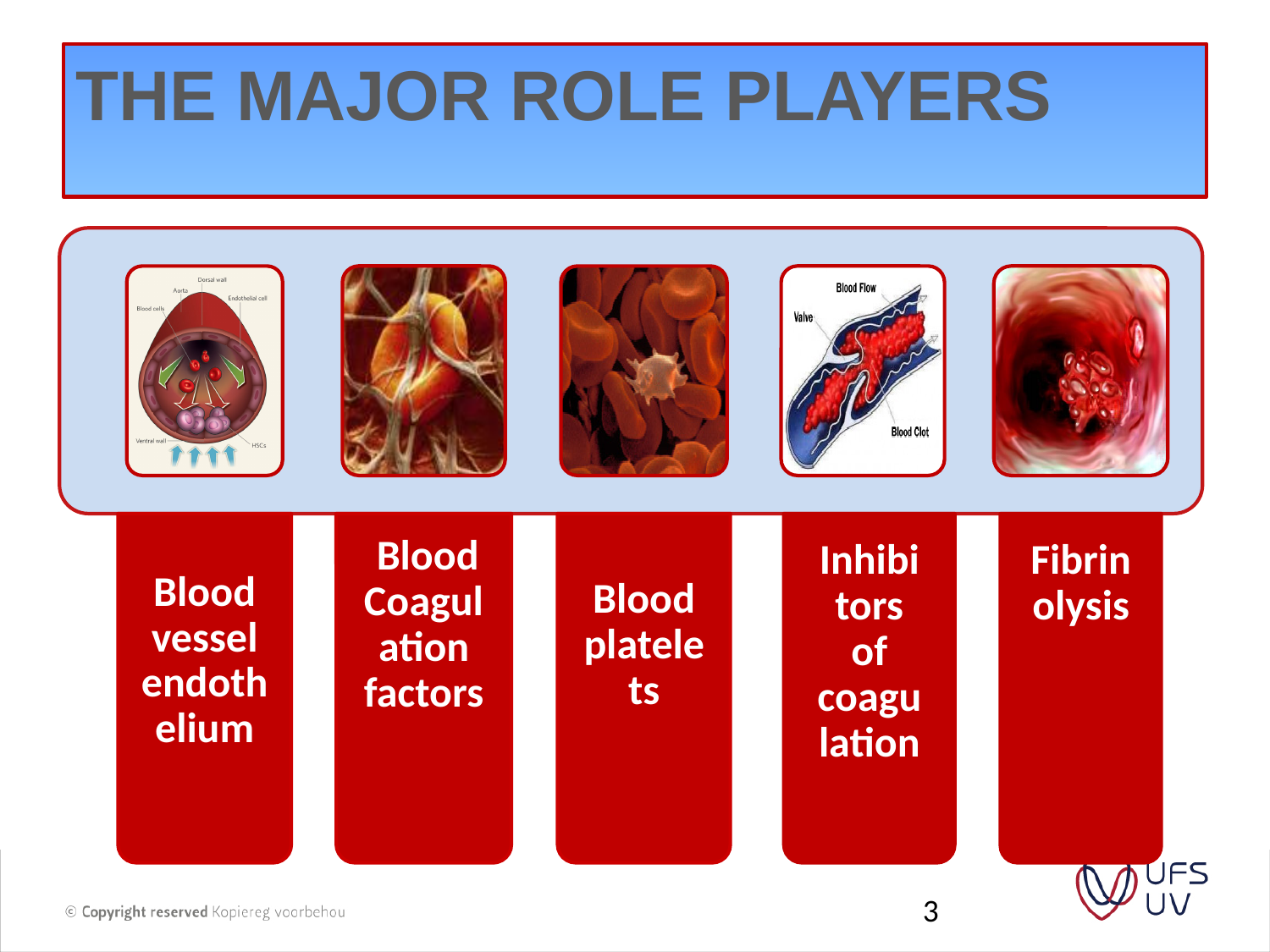

The major role players

Blood vessel endothelium
 Blood Coagulation factors

Blood platelets
Inhibitors of coagulation
Fibrinolysis
3